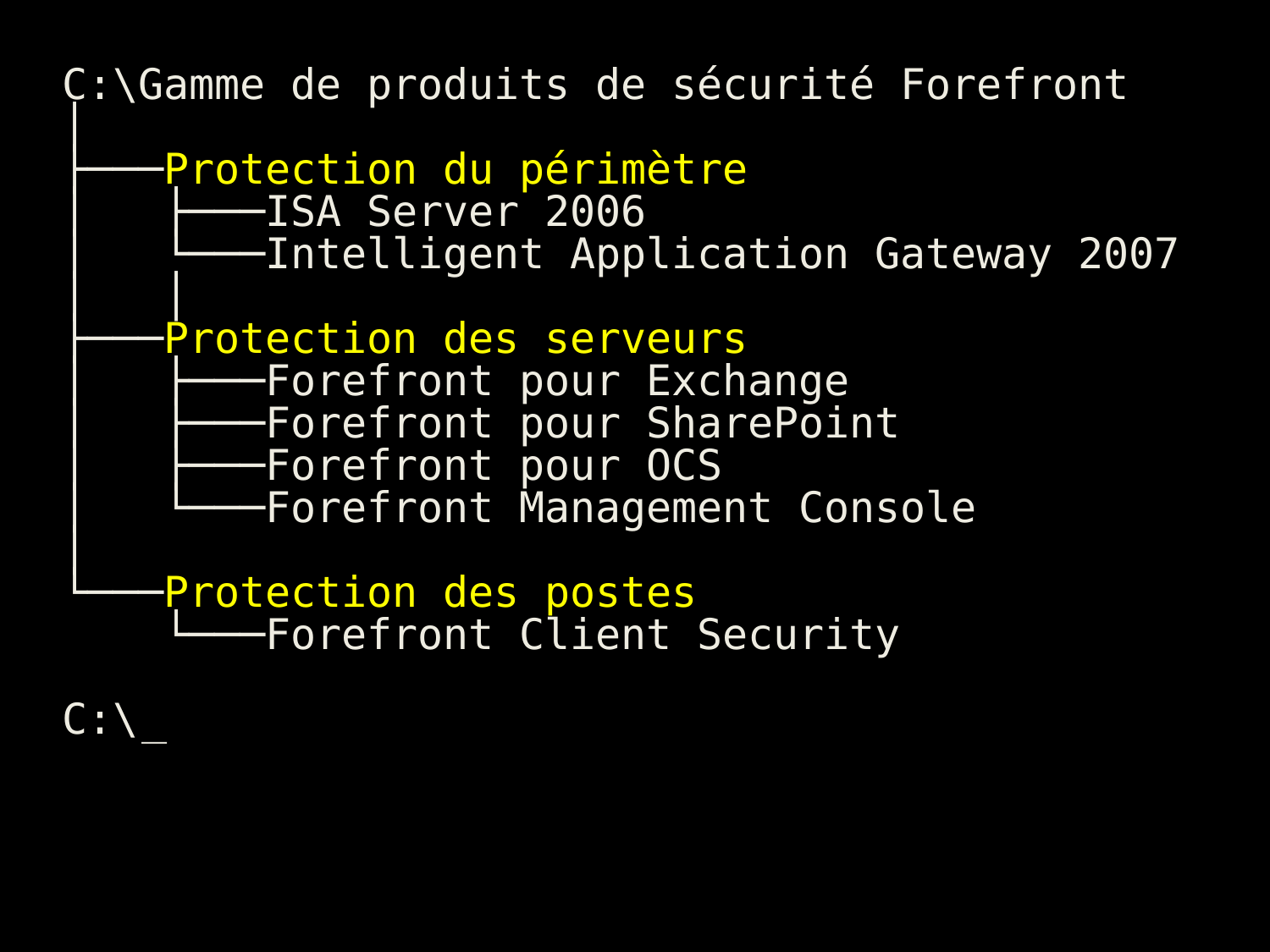

C:\Gamme de produits de sécurité Forefront
│
├───Protection du périmètre
│   ├───ISA Server 2006
│   └───Intelligent Application Gateway 2007
│   │
├───Protection des serveurs
│   ├───Forefront pour Exchange
│   ├───Forefront pour SharePoint
│   ├───Forefront pour OCS
│   └───Forefront Management Console
│
└───Protection des postes
    └───Forefront Client Security

C:\
_